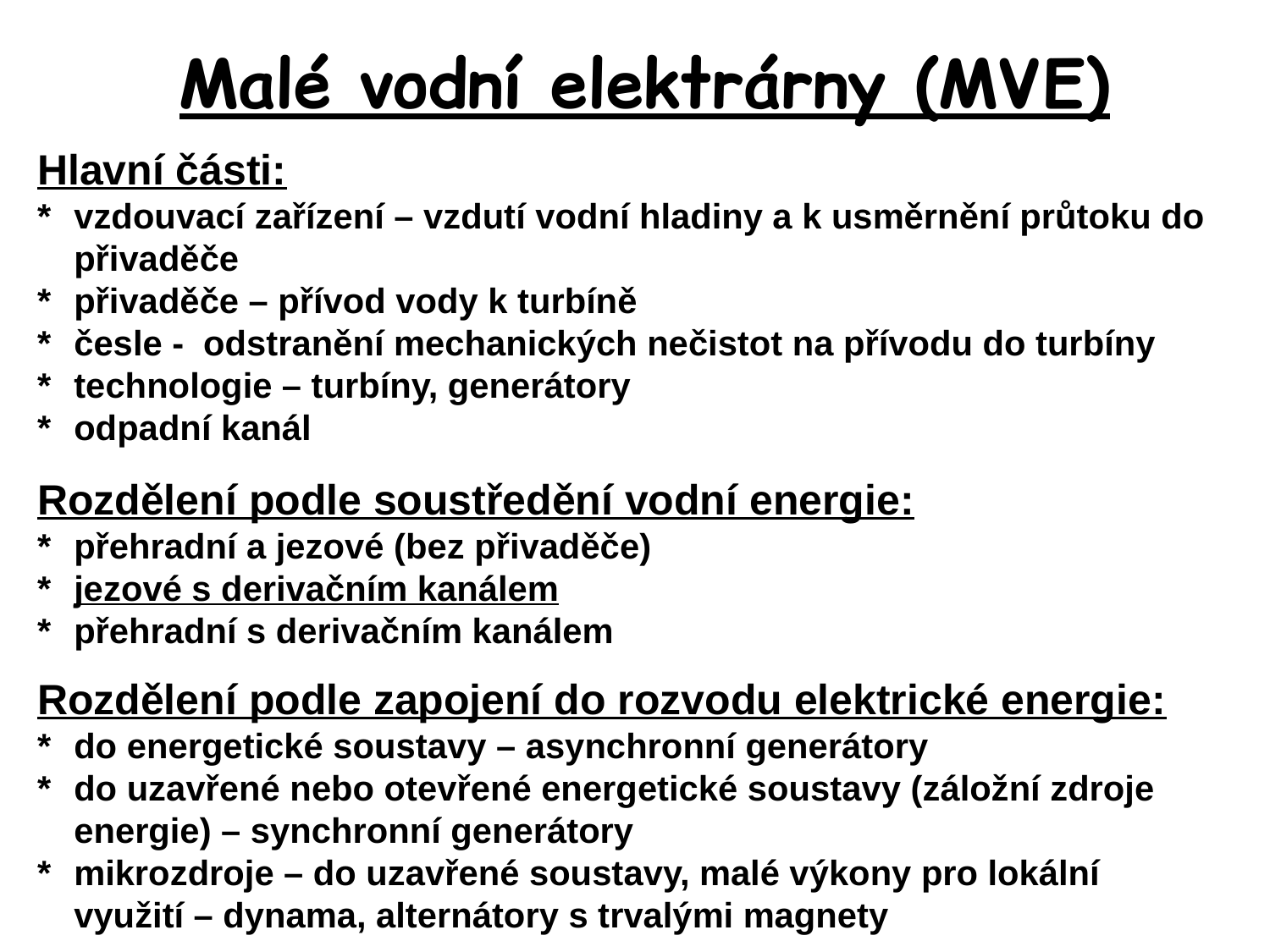

Malé vodní elektrárny (MVE)
Hlavní části:
*	vzdouvací zařízení – vzdutí vodní hladiny a k usměrnění průtoku do přivaděče
*	přivaděče – přívod vody k turbíně
*	česle -  odstranění mechanických nečistot na přívodu do turbíny
*	technologie – turbíny, generátory
*	odpadní kanál
Rozdělení podle soustředění vodní energie:
*	přehradní a jezové (bez přivaděče)
*	jezové s derivačním kanálem
*	přehradní s derivačním kanálem
Rozdělení podle zapojení do rozvodu elektrické energie:
*	do energetické soustavy – asynchronní generátory
*	do uzavřené nebo otevřené energetické soustavy (záložní zdroje energie) – synchronní generátory
*	mikrozdroje – do uzavřené soustavy, malé výkony pro lokální využití – dynama, alternátory s trvalými magnety